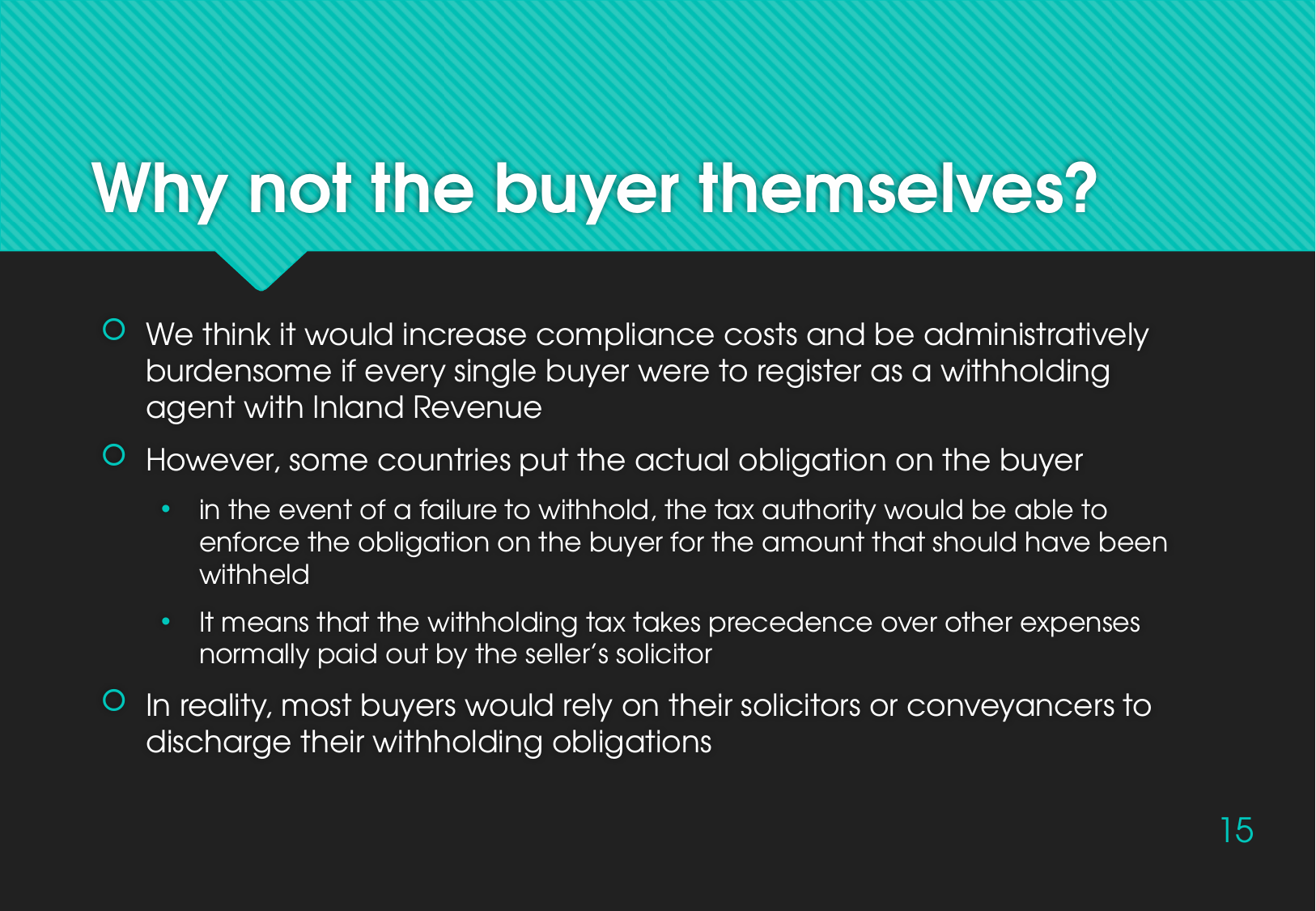

# Why not the buyer themselves?
We think it would increase compliance costs and be administratively burdensome if every single buyer were to register as a withholding agent with Inland Revenue
However, some countries put the actual obligation on the buyer
in the event of a failure to withhold, the tax authority would be able to enforce the obligation on the buyer for the amount that should have been withheld
It means that the withholding tax takes precedence over other expenses normally paid out by the seller’s solicitor
In reality, most buyers would rely on their solicitors or conveyancers to discharge their withholding obligations
15